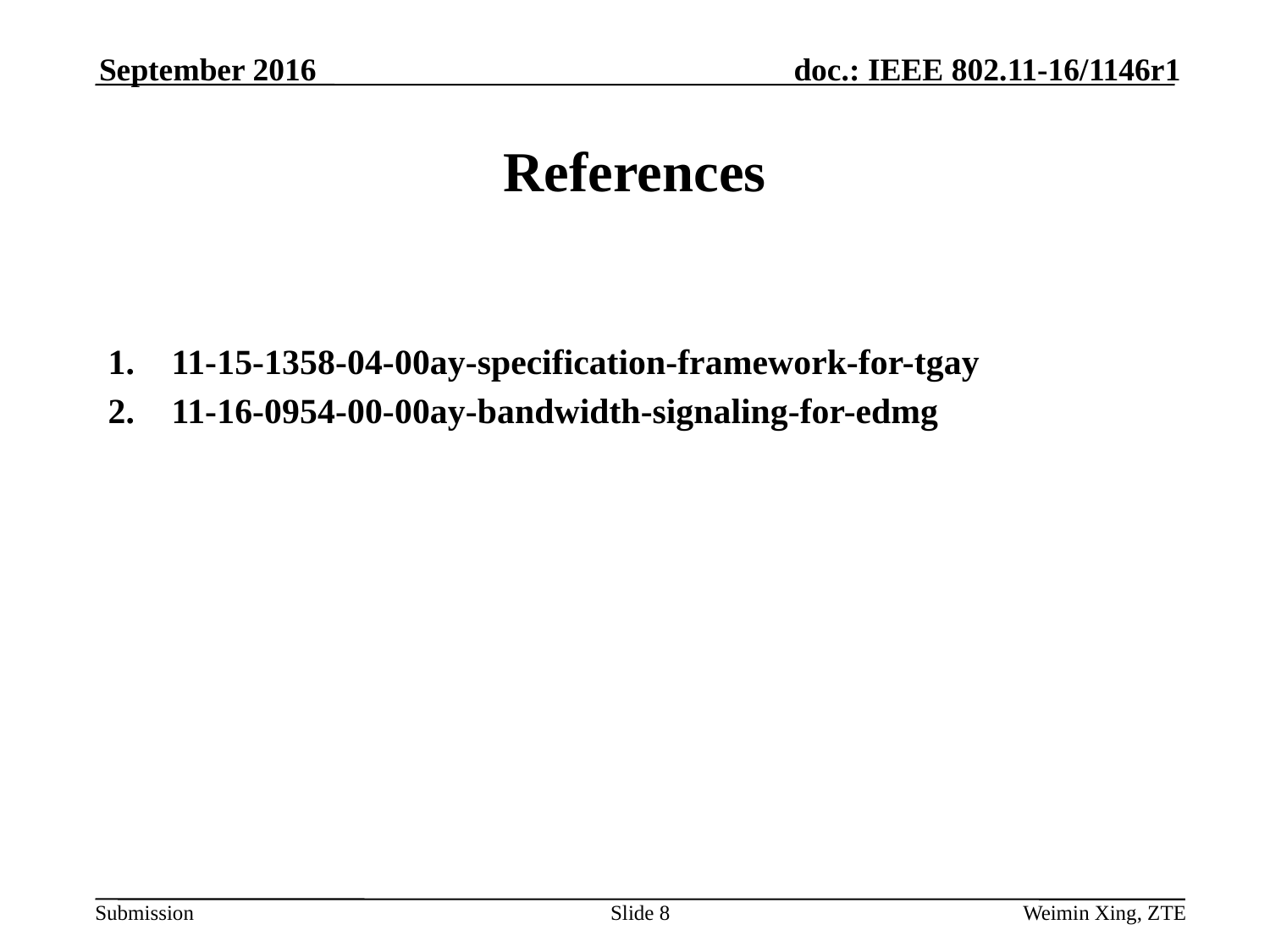

September 2016
# References

11-15-1358-04-00ay-specification-framework-for-tgay
11-16-0954-00-00ay-bandwidth-signaling-for-edmg
Slide 8
Weimin Xing, ZTE